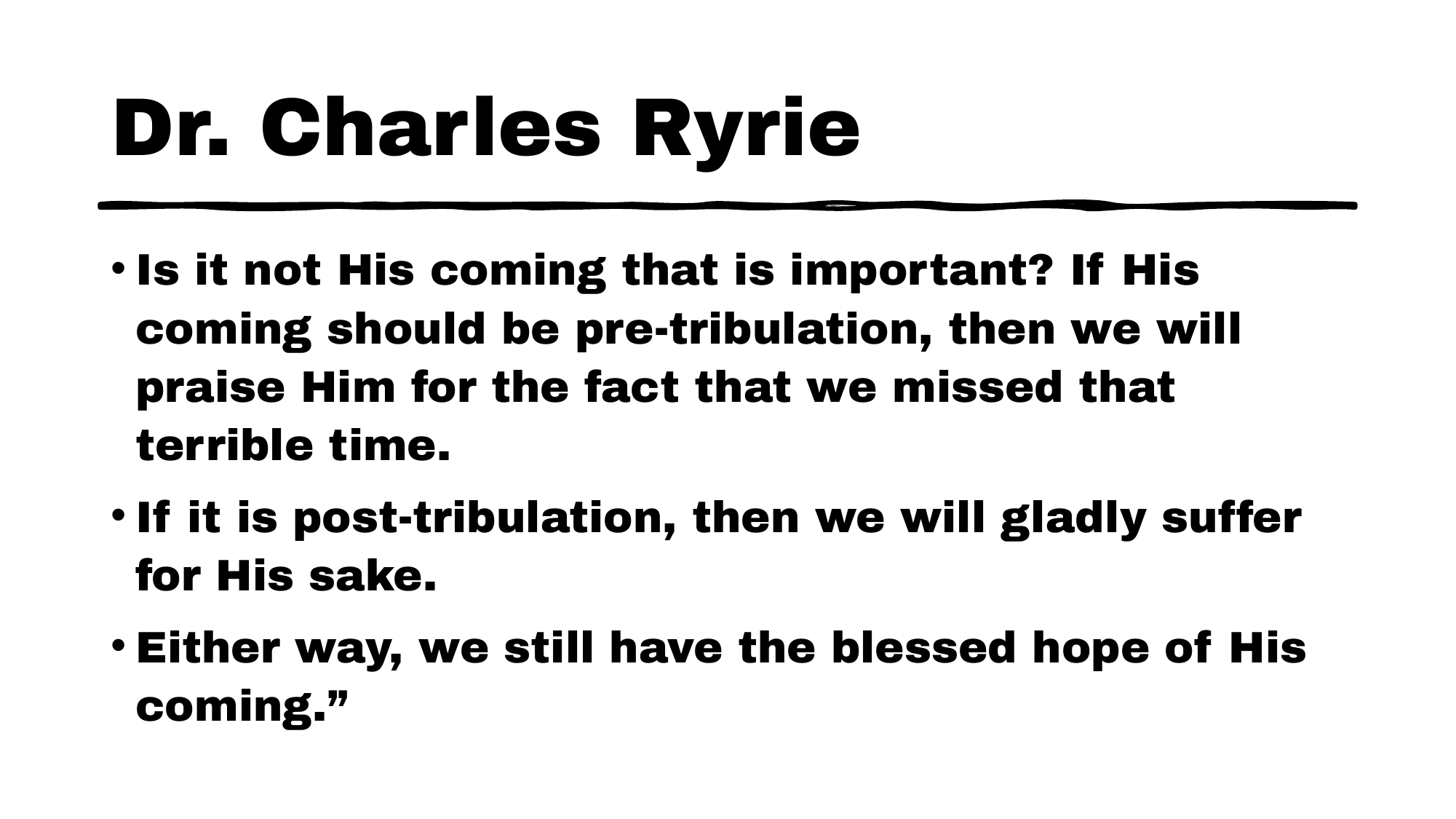

# Dr. Charles Ryrie
Is it not His coming that is important? If His coming should be pre-tribulation, then we will praise Him for the fact that we missed that terrible time.
If it is post-tribulation, then we will gladly suffer for His sake.
Either way, we still have the blessed hope of His coming.”